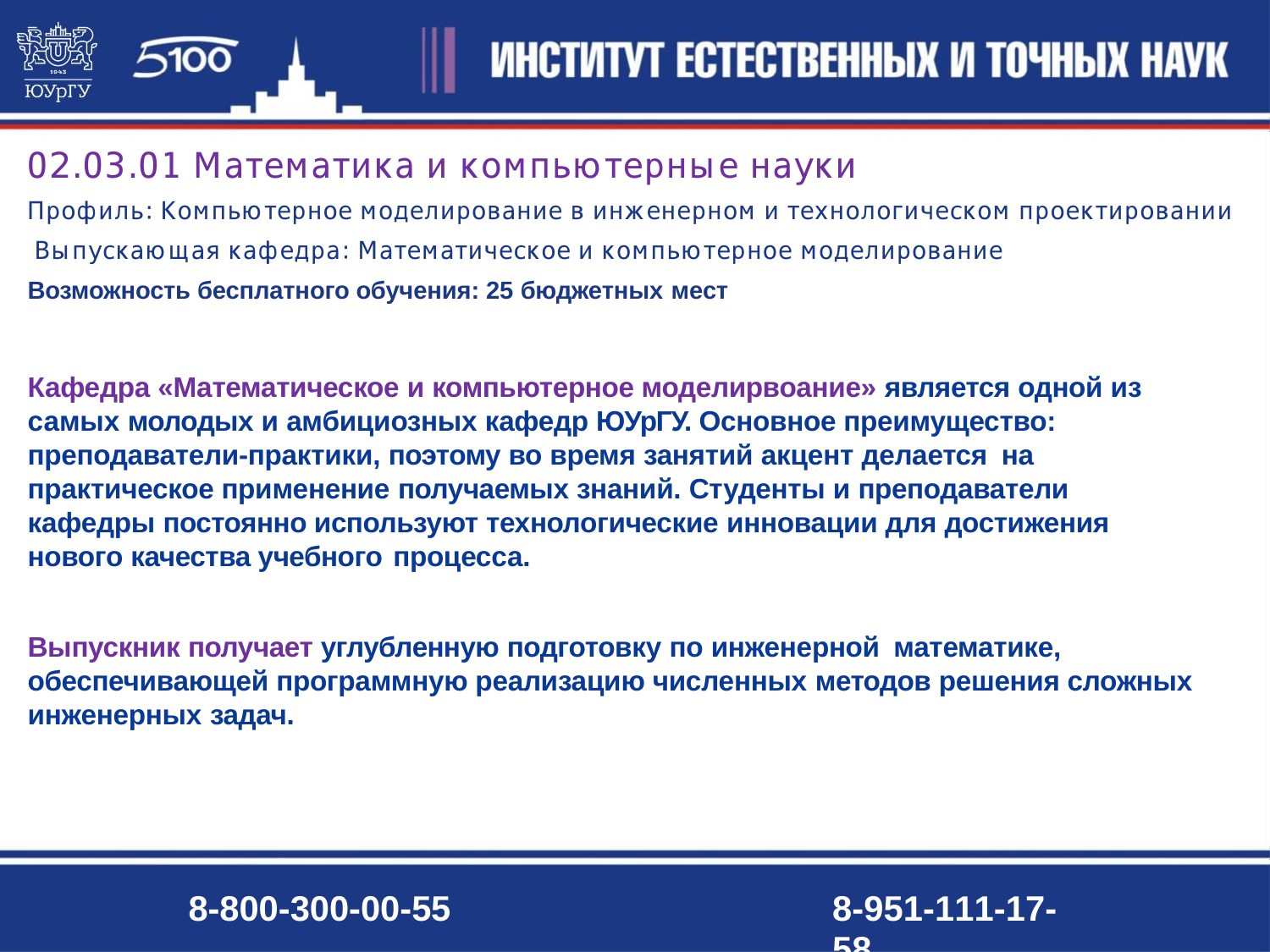

# 02.03.01 Математика и компьютерные науки
Профиль: Компьютерное моделирование в инженерном и технологическом проектировании  Выпускающая кафедра: Математическое и компьютерное моделирование
Возможность бесплатного обучения: 25 бюджетных мест

Кафедра «Математическое и компьютерное моделирвоание» является одной из  самых молодых и амбициозных кафедр ЮУрГУ. Основное преимущество:  преподаватели-практики, поэтому во время занятий акцент делается на
практическое применение получаемых знаний. Студенты и преподаватели  кафедры постоянно используют технологические инновации для достижения  нового качества учебного процесса.

Выпускник получает углубленную подготовку по инженерной математике,
обеспечивающей программную реализацию численных методов решения сложных  инженерных задач.
8-800-300-00-55
8-951-111-17-58